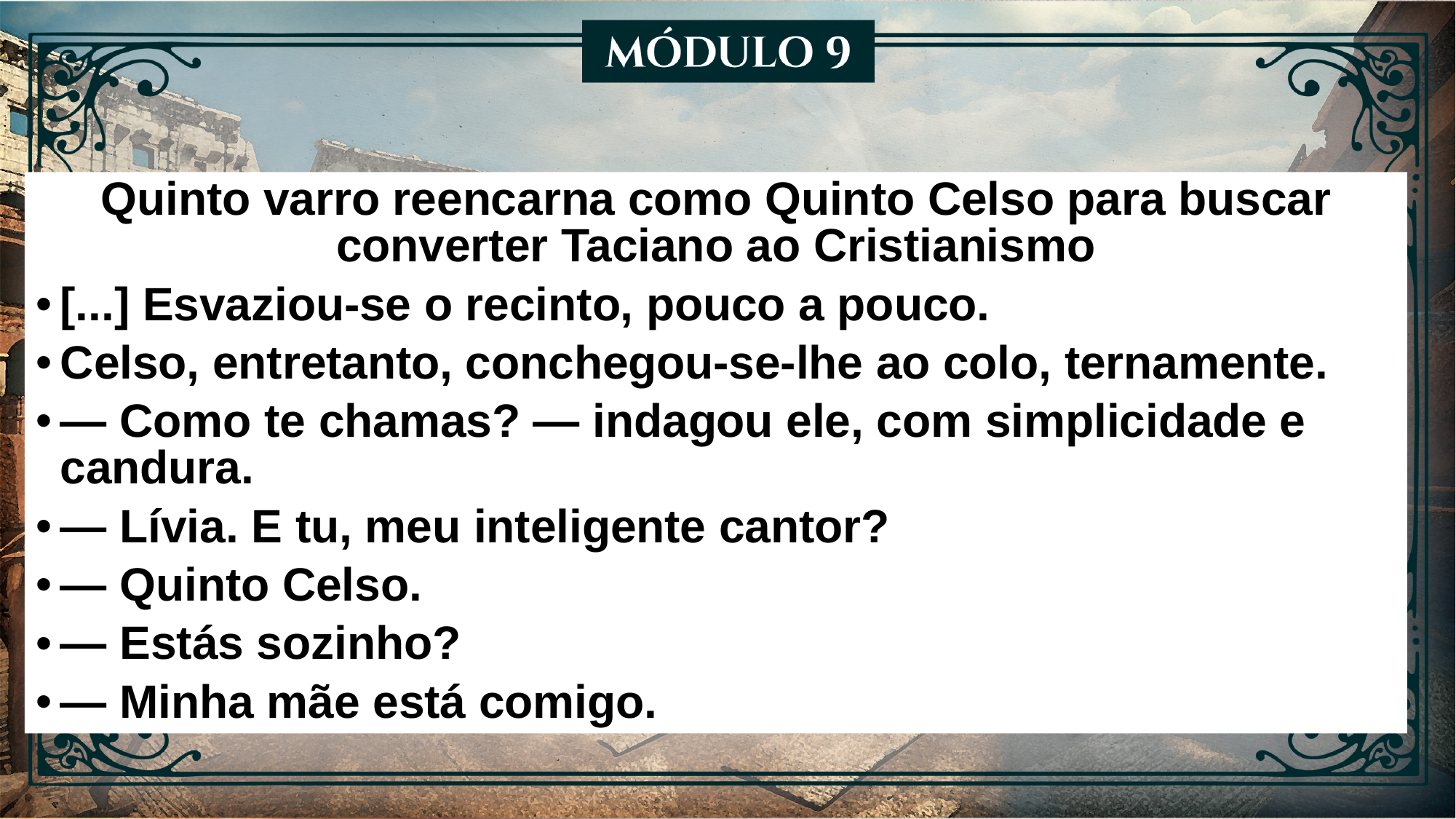

Quinto varro reencarna como Quinto Celso para buscar converter Taciano ao Cristianismo
[...] Esvaziou-se o recinto, pouco a pouco.
Celso, entretanto, conchegou-se-lhe ao colo, ternamente.
— Como te chamas? — indagou ele, com simplicidade e candura.
— Lívia. E tu, meu inteligente cantor?
— Quinto Celso.
— Estás sozinho?
— Minha mãe está comigo.